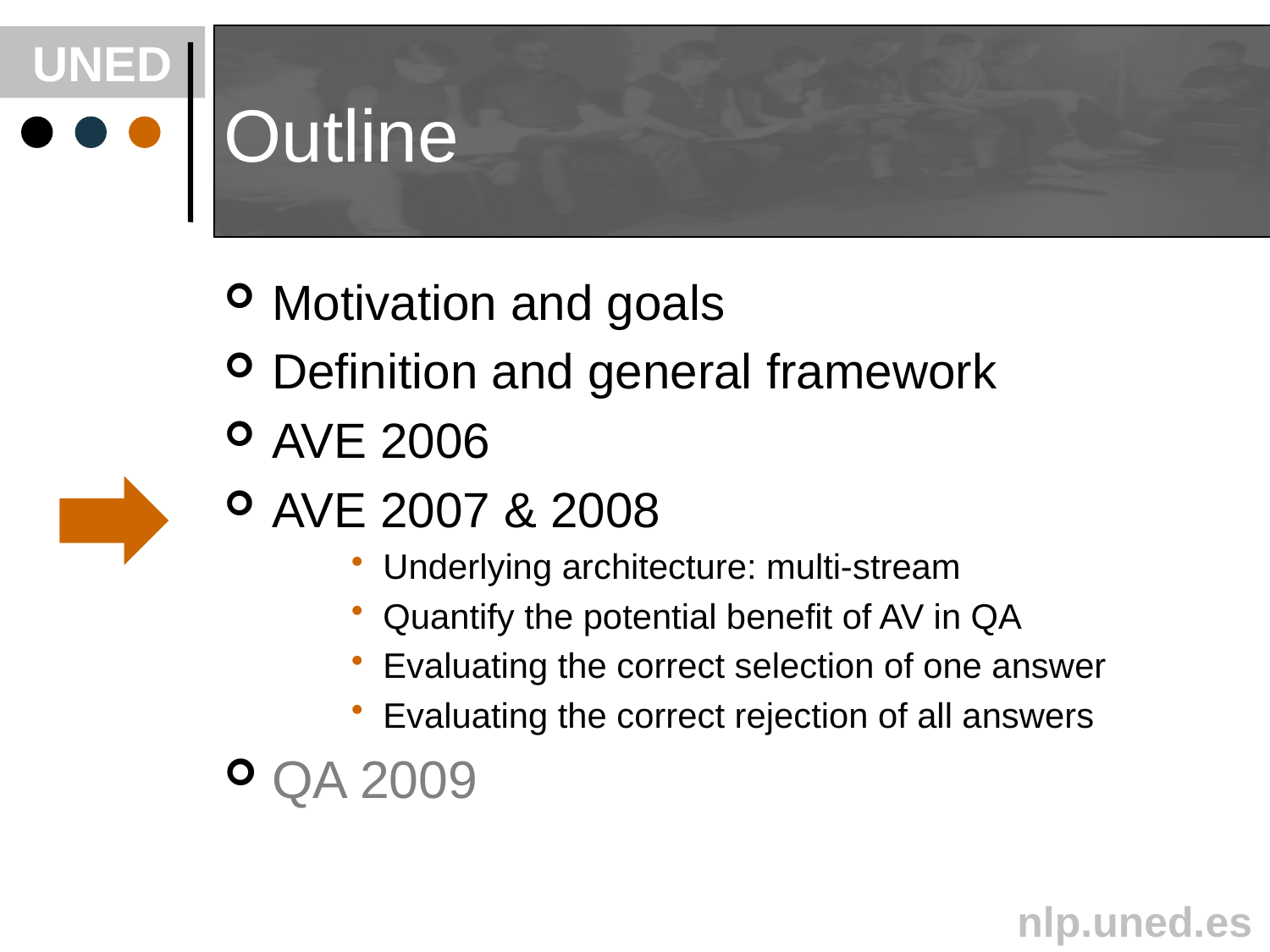

# Outline
Motivation and goals
Definition and general framework
AVE 2006
AVE 2007 & 2008
Underlying architecture: multi-stream
Quantify the potential benefit of AV in QA
Evaluating the correct selection of one answer
Evaluating the correct rejection of all answers
QA 2009